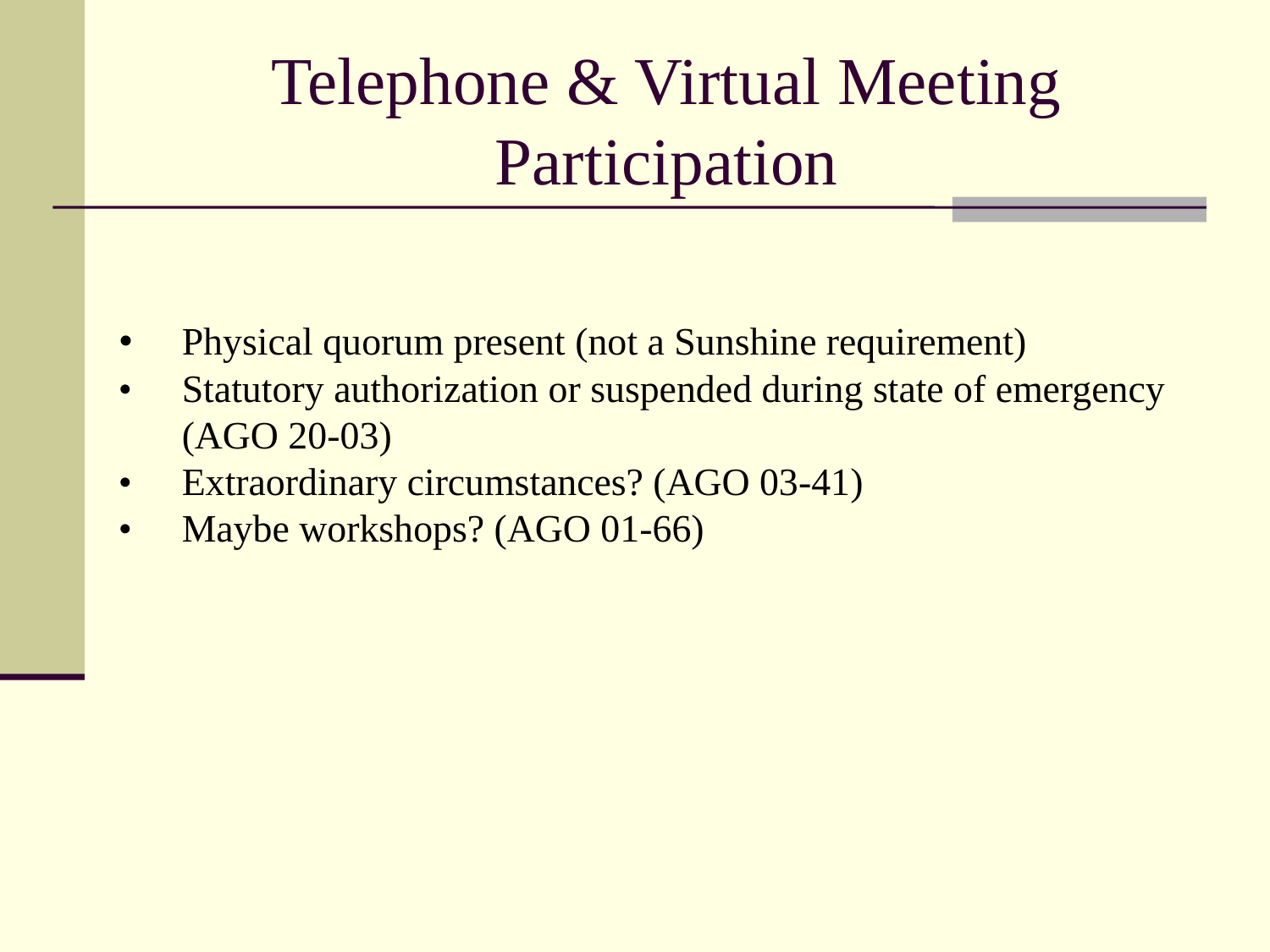

# Telephone & Virtual Meeting Participation

•	Physical quorum present (not a Sunshine requirement)
•	Statutory authorization or suspended during state of emergency (AGO 20-03)
•	Extraordinary circumstances? (AGO 03-41)
•	Maybe workshops? (AGO 01-66)